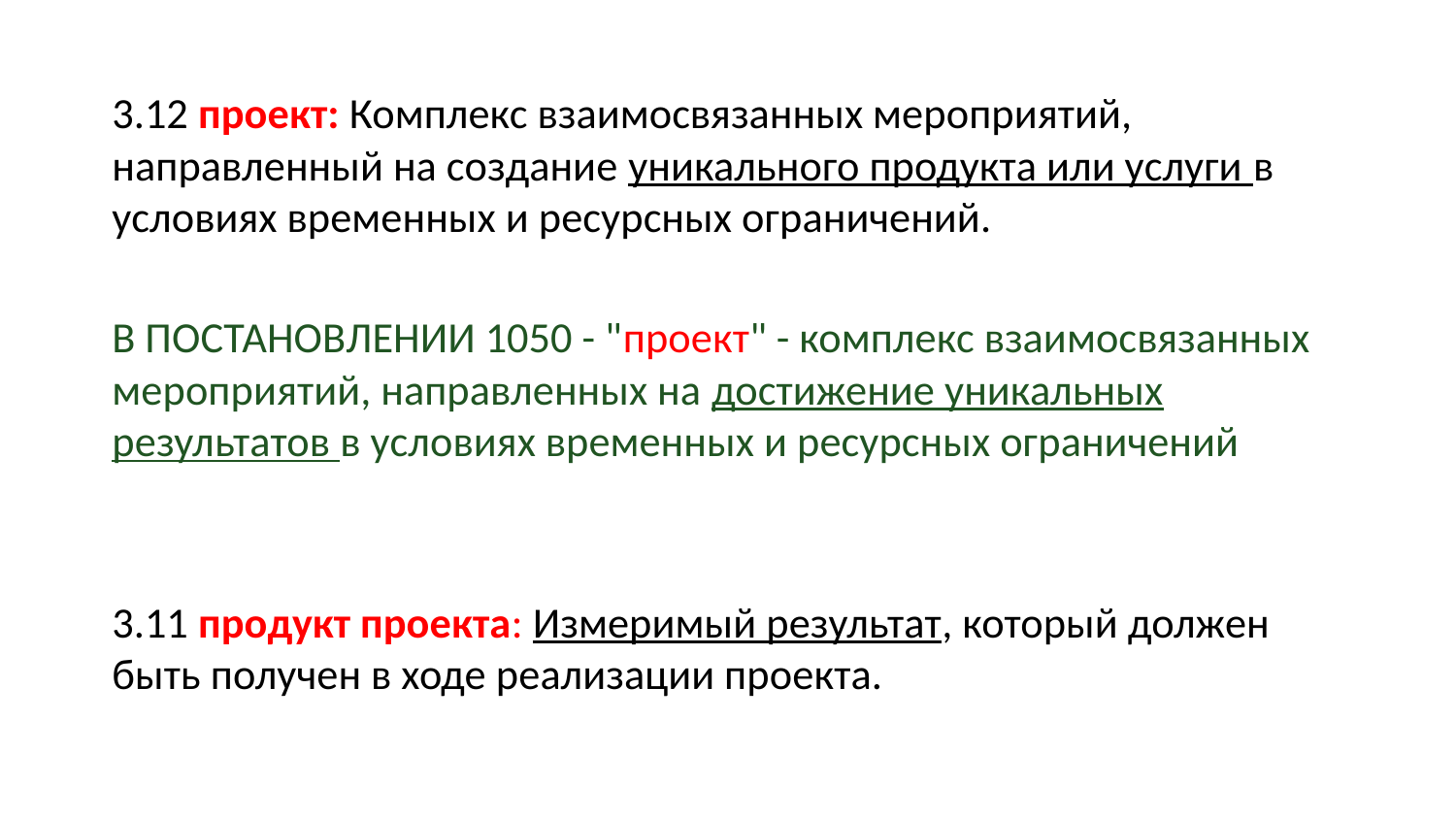

3.12 проект: Комплекс взаимосвязанных мероприятий, направленный на создание уникального продукта или услуги в условиях временных и ресурсных ограничений.

В ПОСТАНОВЛЕНИИ 1050 - "проект" - комплекс взаимосвязанных мероприятий, направленных на достижение уникальных результатов в условиях временных и ресурсных ограничений

3.11 продукт проекта: Измеримый результат, который должен быть получен в ходе реализации проекта.